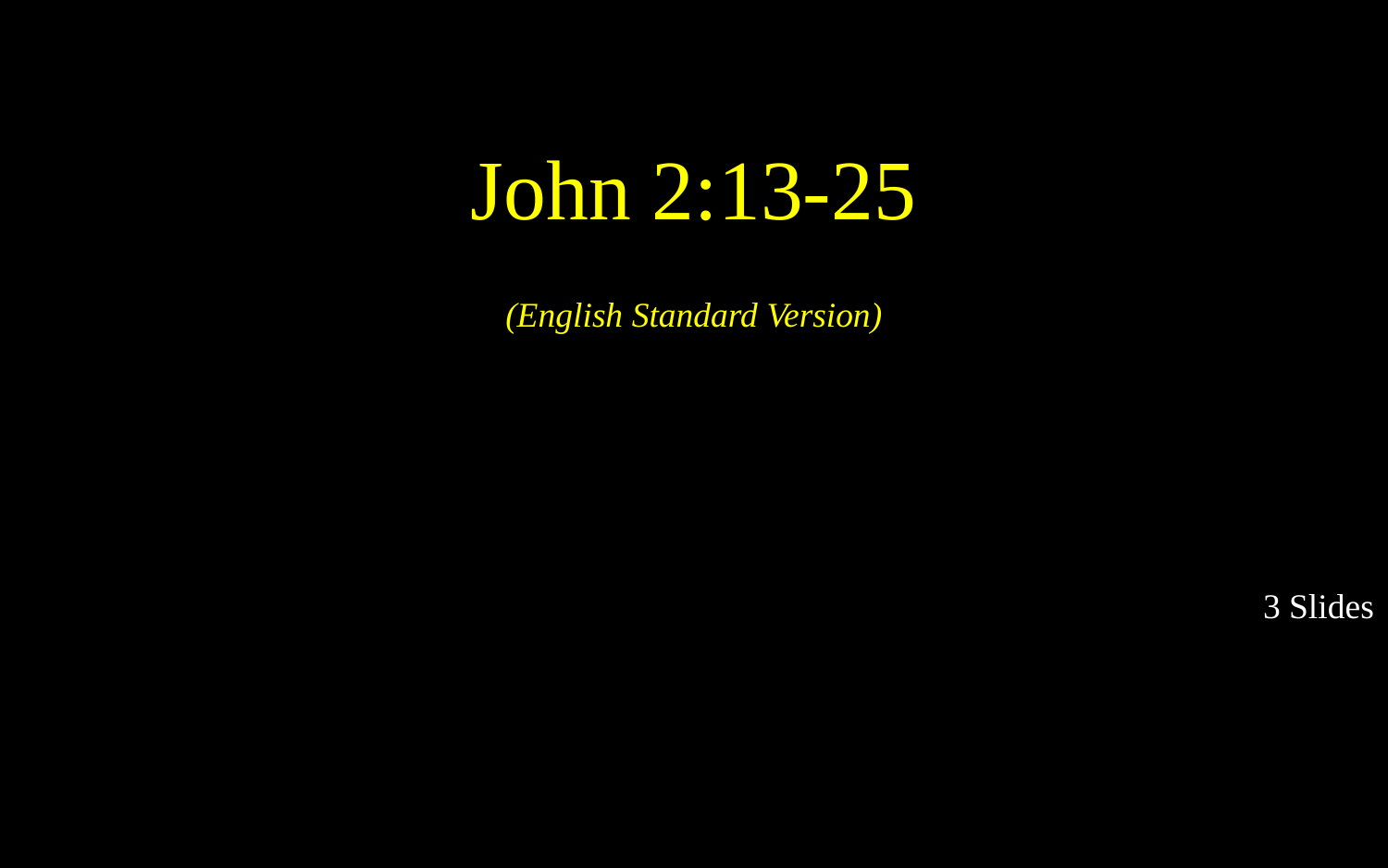

John 2:13-25

(English Standard Version)

3 Slides